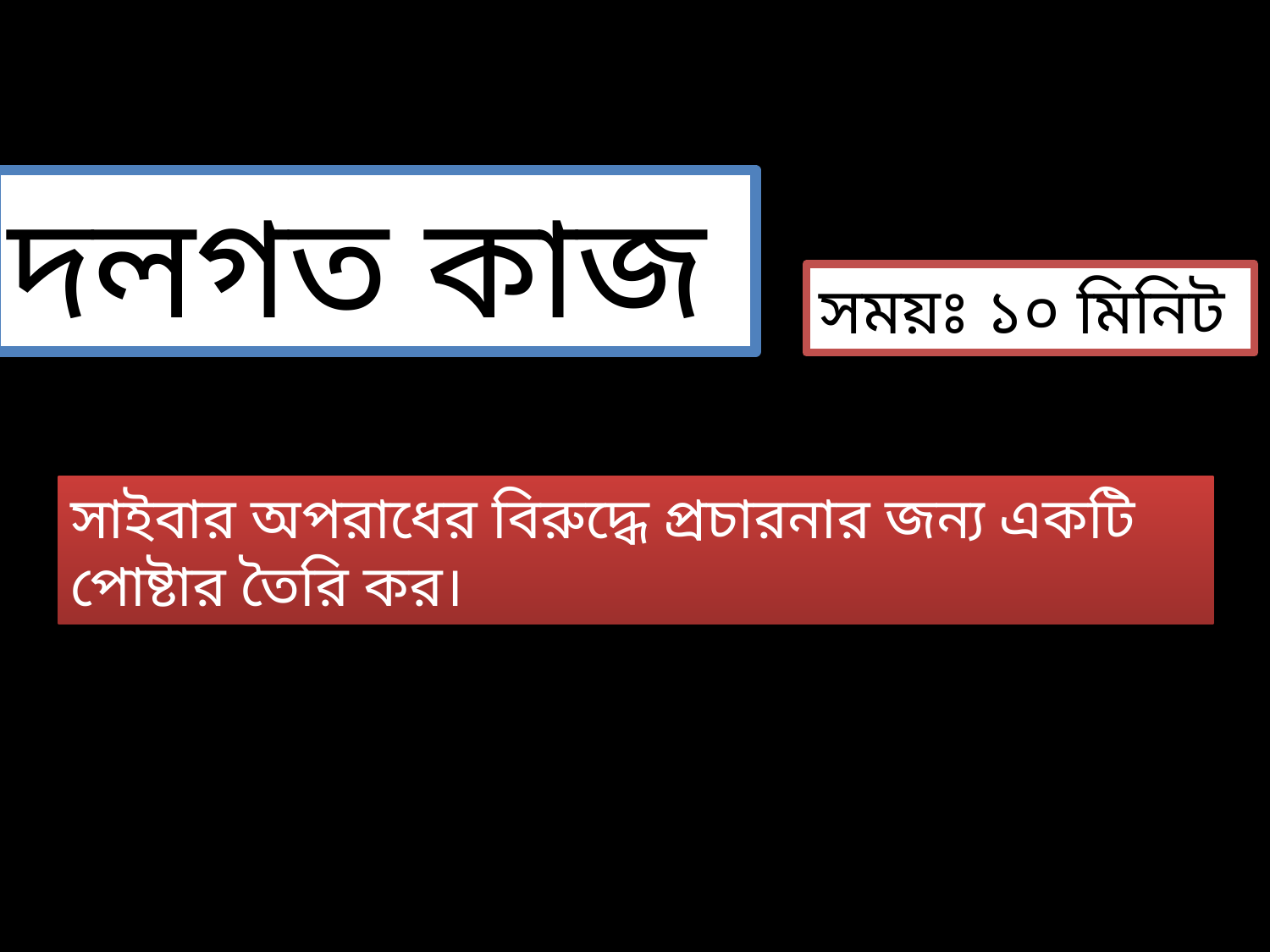

দলগত কাজ
সময়ঃ ১০ মিনিট
সাইবার অপরাধের বিরুদ্ধে প্রচারনার জন্য একটি পোষ্টার তৈরি কর।